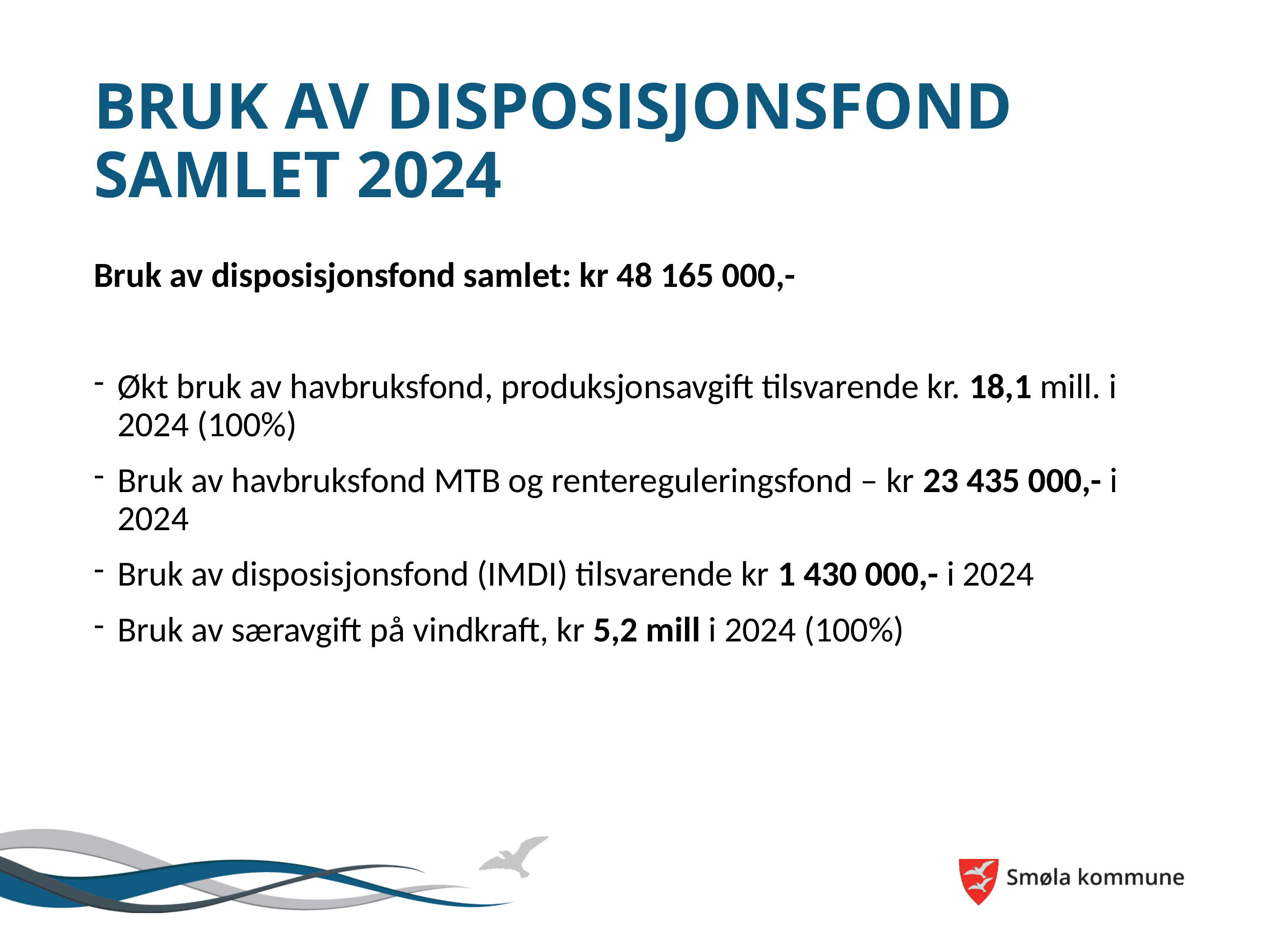

# Bruk av disposisjonsfond samlet 2024
Bruk av disposisjonsfond samlet: kr 48 165 000,-

Økt bruk av havbruksfond, produksjonsavgift tilsvarende kr. 18,1 mill. i 2024 (100%)
Bruk av havbruksfond MTB og rentereguleringsfond – kr 23 435 000,- i 2024
Bruk av disposisjonsfond (IMDI) tilsvarende kr 1 430 000,- i 2024
Bruk av særavgift på vindkraft, kr 5,2 mill i 2024 (100%)